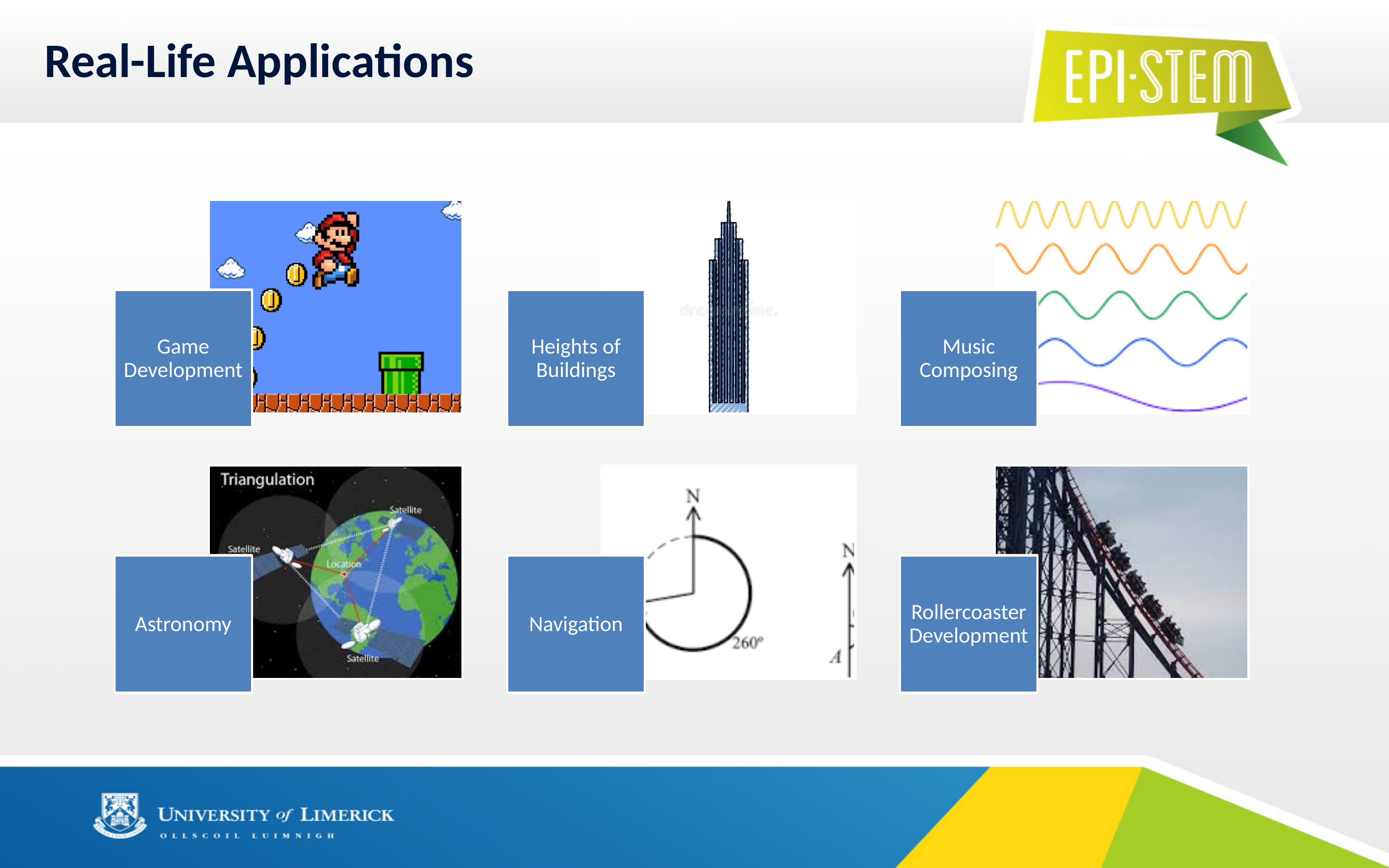

# Real-Life Applications
Game Development
Heights of Buildings
Music Composing
Astronomy
Navigation
Rollercoaster Development